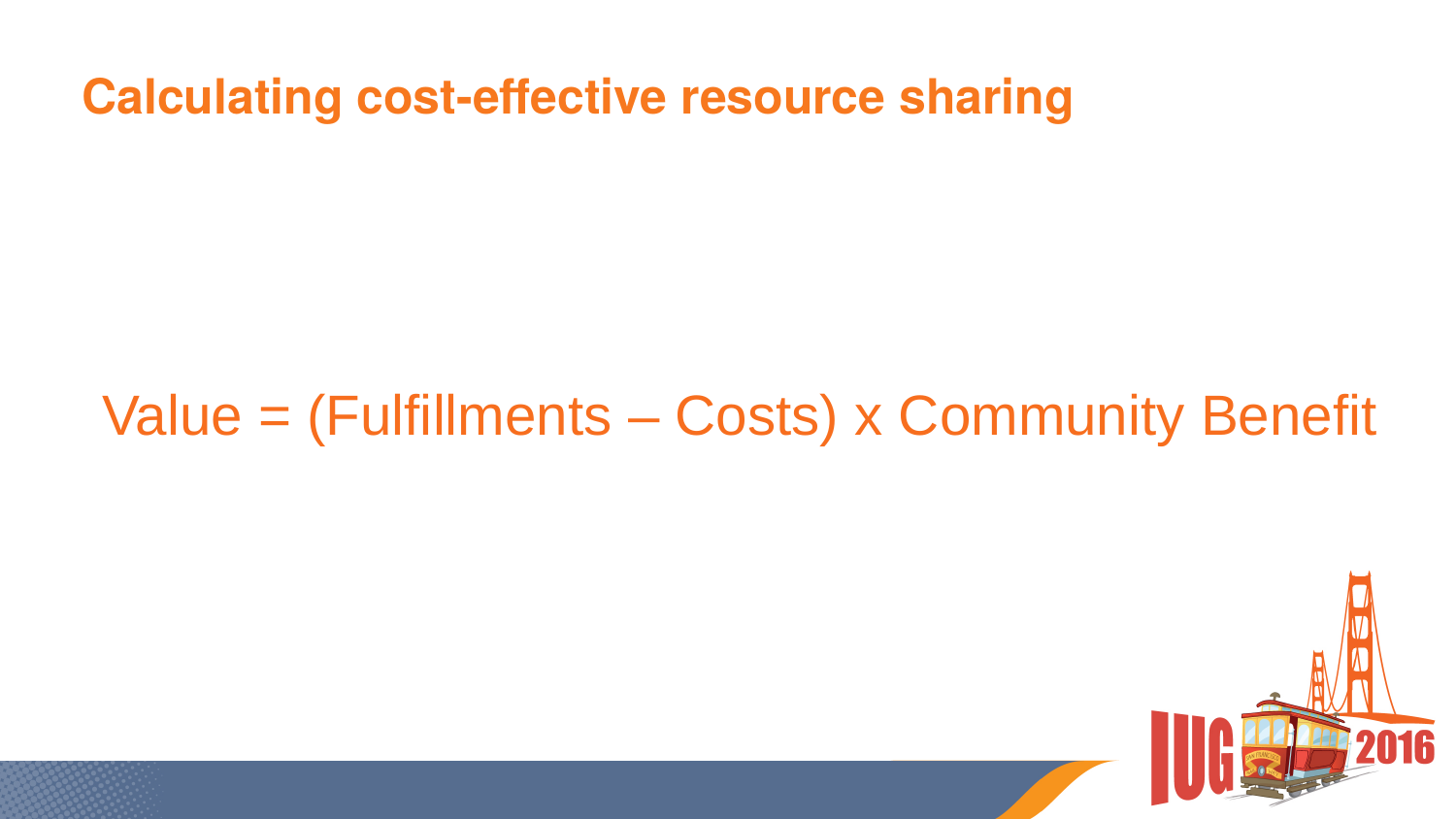

# Calculating cost-effective resource sharing
Value = (Fulfillments – Costs) x Community Benefit